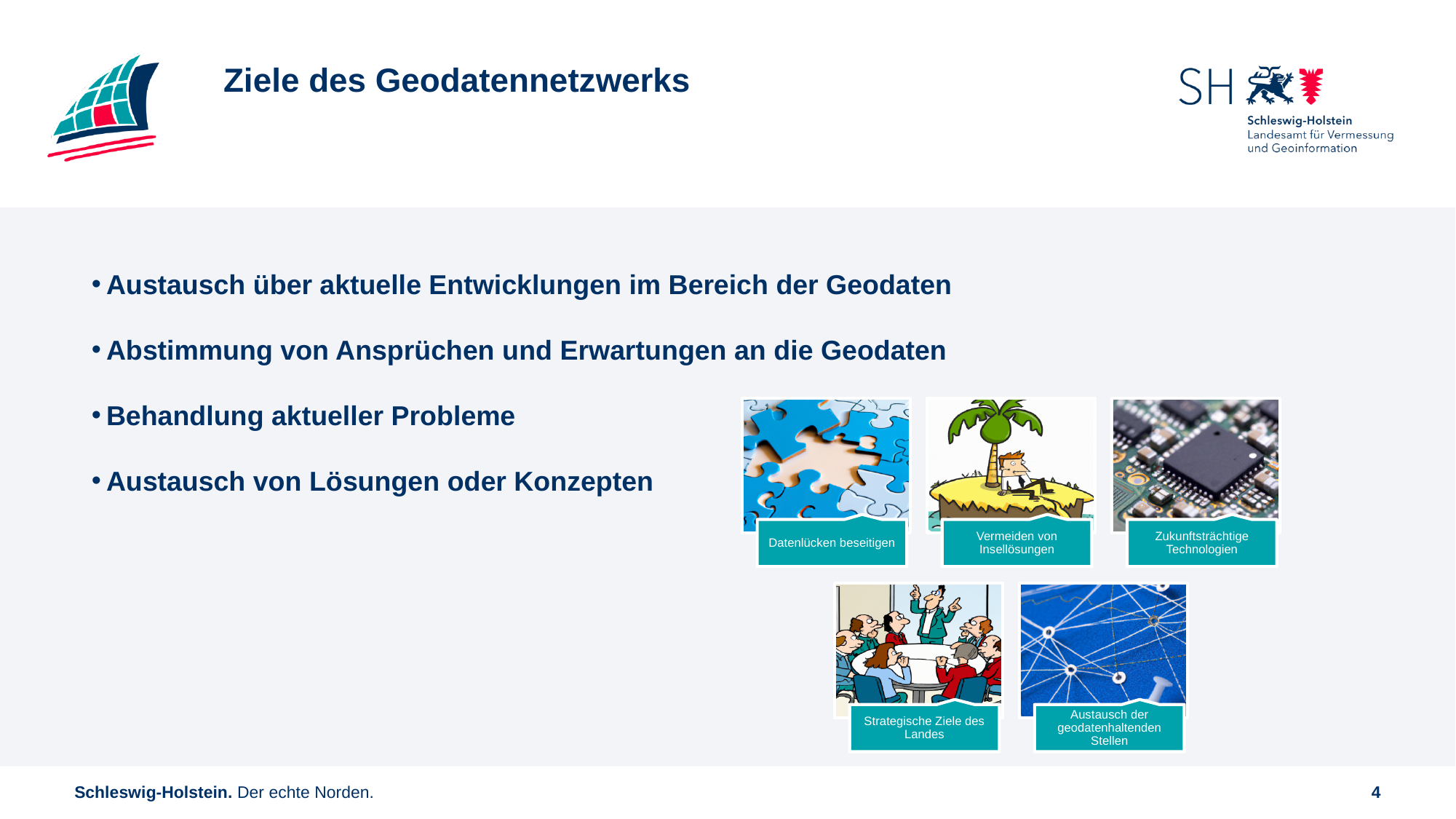

# Ziele des Geodatennetzwerks
Austausch über aktuelle Entwicklungen im Bereich der Geodaten
Abstimmung von Ansprüchen und Erwartungen an die Geodaten
Behandlung aktueller Probleme
Austausch von Lösungen oder Konzepten
Datenlücken beseitigen
Vermeiden von Insellösungen
Zukunftsträchtige Technologien
Strategische Ziele des Landes
Austausch der geodatenhaltenden Stellen